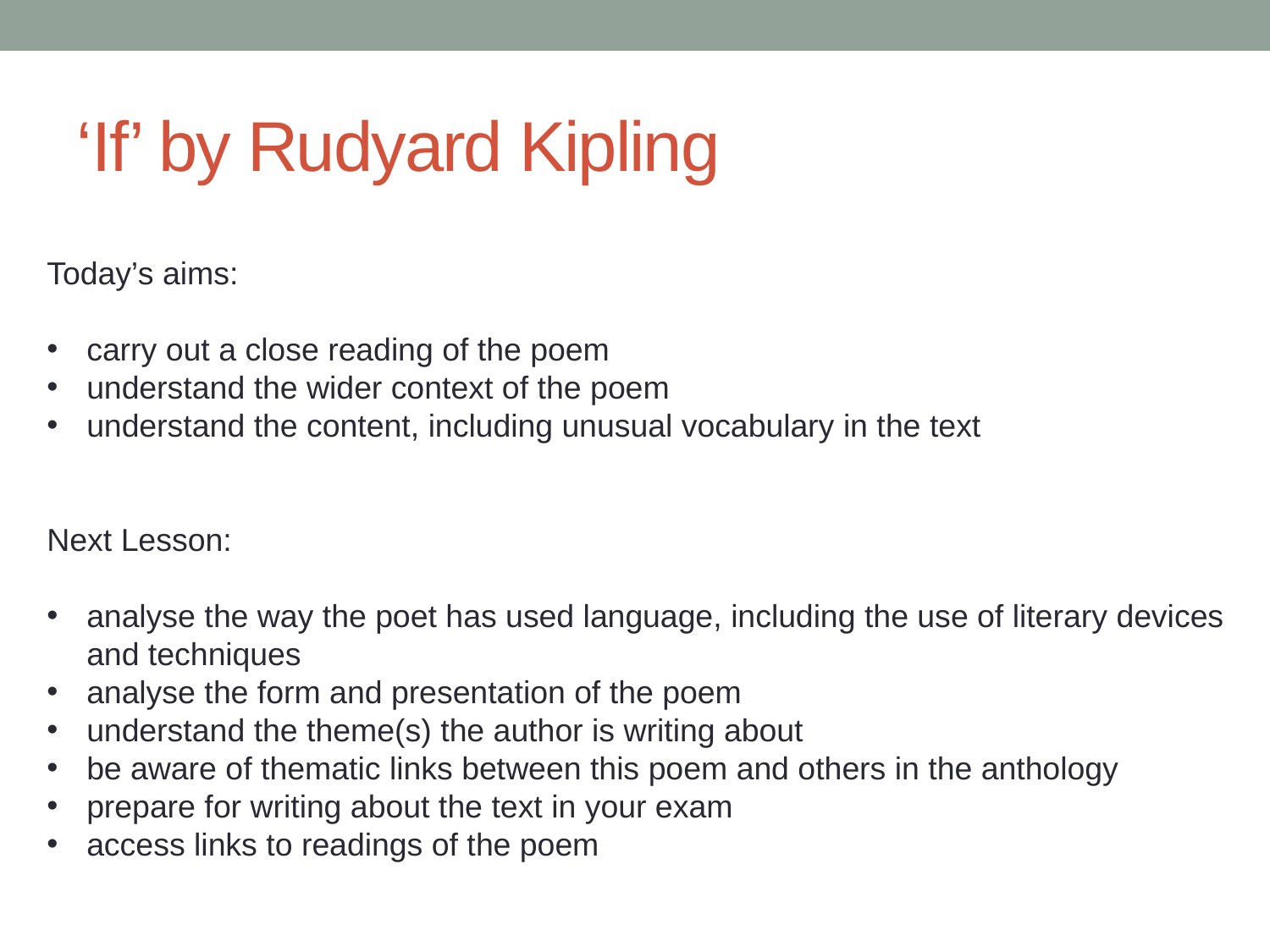

# ‘If’ by Rudyard Kipling
Today’s aims:

carry out a close reading of the poem
understand the wider context of the poem
understand the content, including unusual vocabulary in the text

Next Lesson:

analyse the way the poet has used language, including the use of literary devices and techniques
analyse the form and presentation of the poem
understand the theme(s) the author is writing about
be aware of thematic links between this poem and others in the anthology
prepare for writing about the text in your exam
access links to readings of the poem